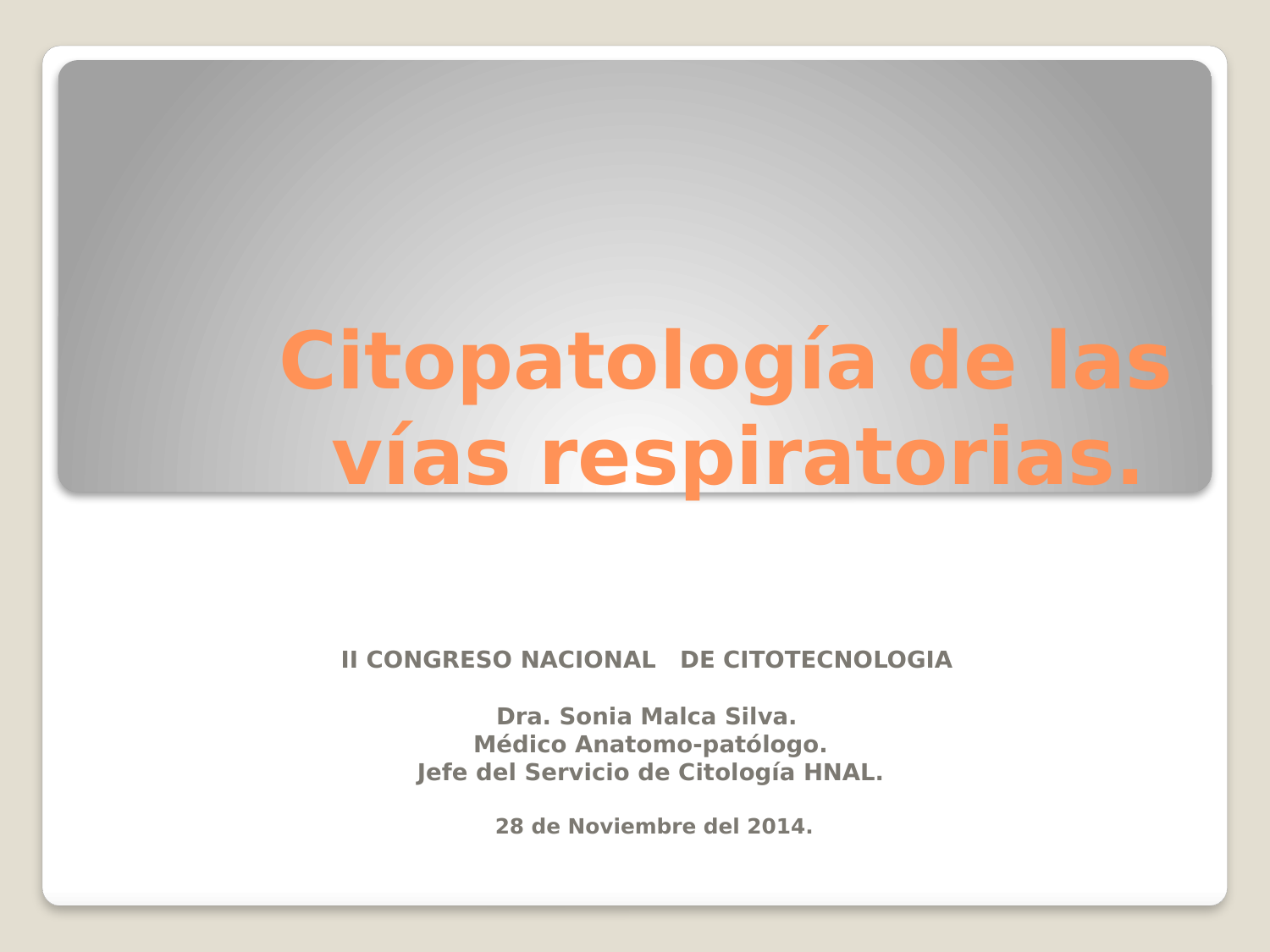

# Citopatología de las vías respiratorias.
II CONGRESO NACIONAL   DE CITOTECNOLOGIA

Dra. Sonia Malca Silva.
Médico Anatomo-patólogo.
Jefe del Servicio de Citología HNAL.

 28 de Noviembre del 2014.